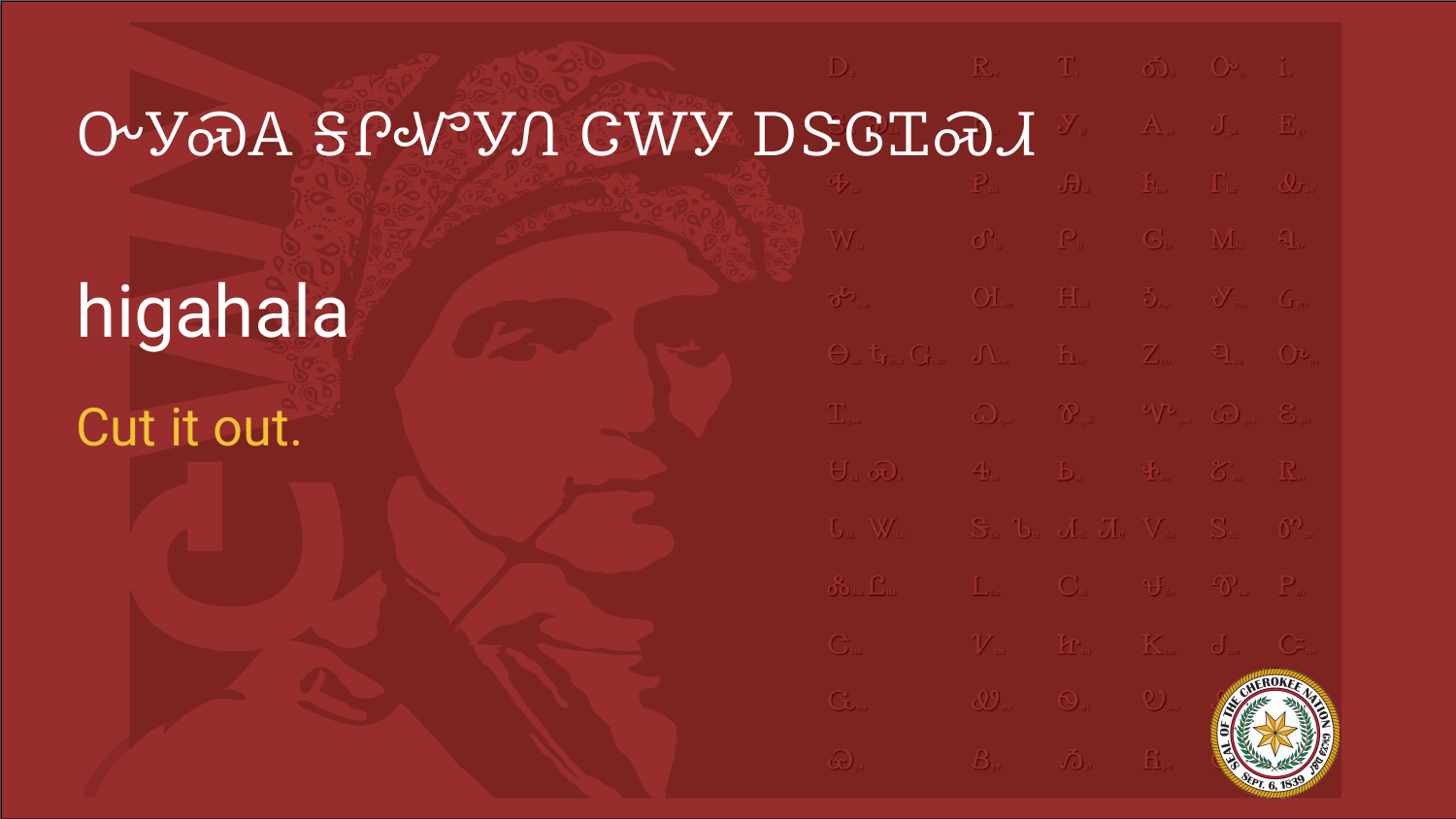

# ᏅᎩᏍᎪ ᎦᎵᏉᎩᏁ ᏣᎳᎩ ᎠᏕᎶᏆᏍᏗ
higahala
Cut it out.